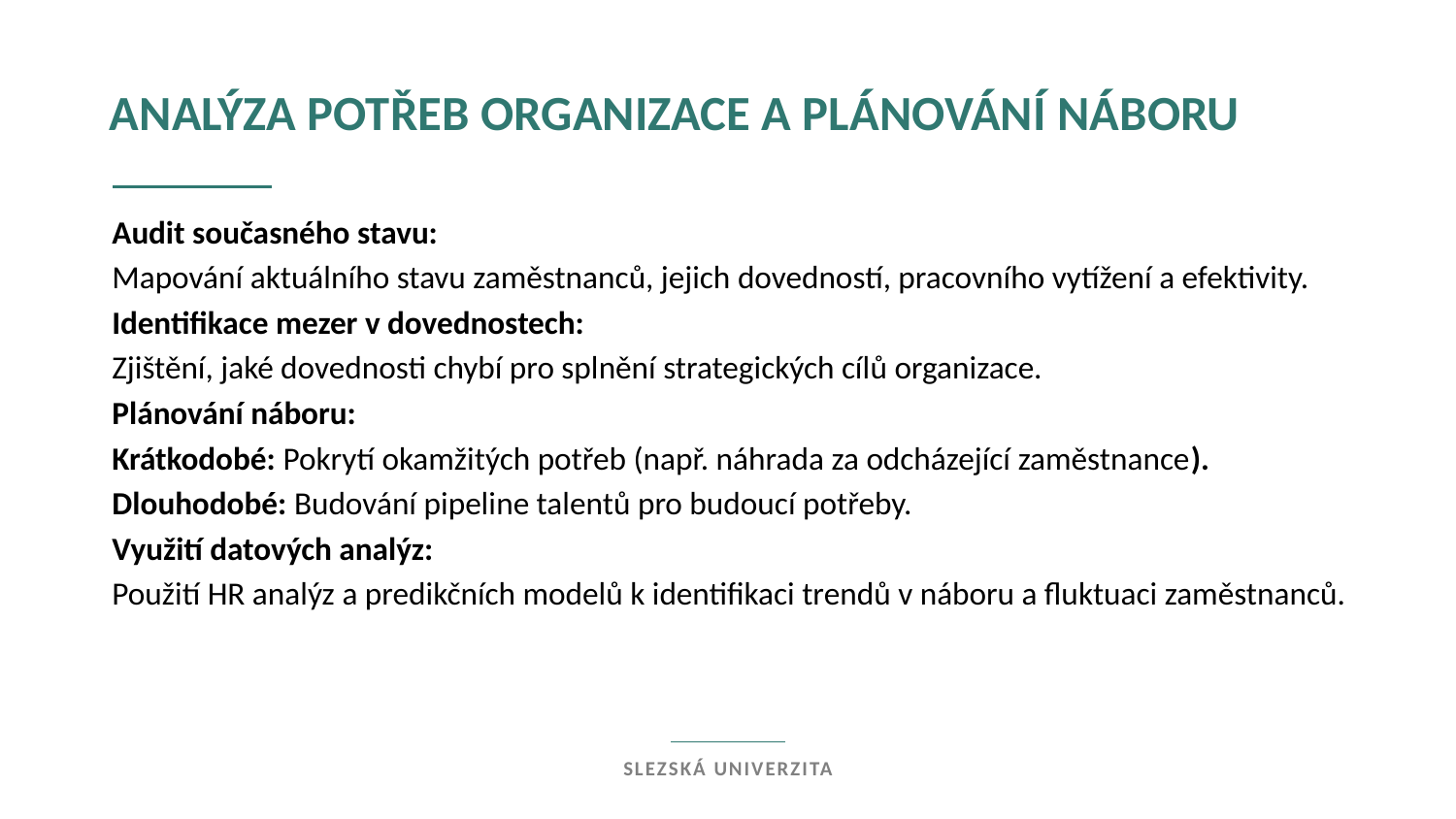

Analýza potřeb organizace a plánování náboru
Audit současného stavu:
Mapování aktuálního stavu zaměstnanců, jejich dovedností, pracovního vytížení a efektivity.
Identifikace mezer v dovednostech:
Zjištění, jaké dovednosti chybí pro splnění strategických cílů organizace.
Plánování náboru:
Krátkodobé: Pokrytí okamžitých potřeb (např. náhrada za odcházející zaměstnance).
Dlouhodobé: Budování pipeline talentů pro budoucí potřeby.
Využití datových analýz:
Použití HR analýz a predikčních modelů k identifikaci trendů v náboru a fluktuaci zaměstnanců.
Slezská univerzita